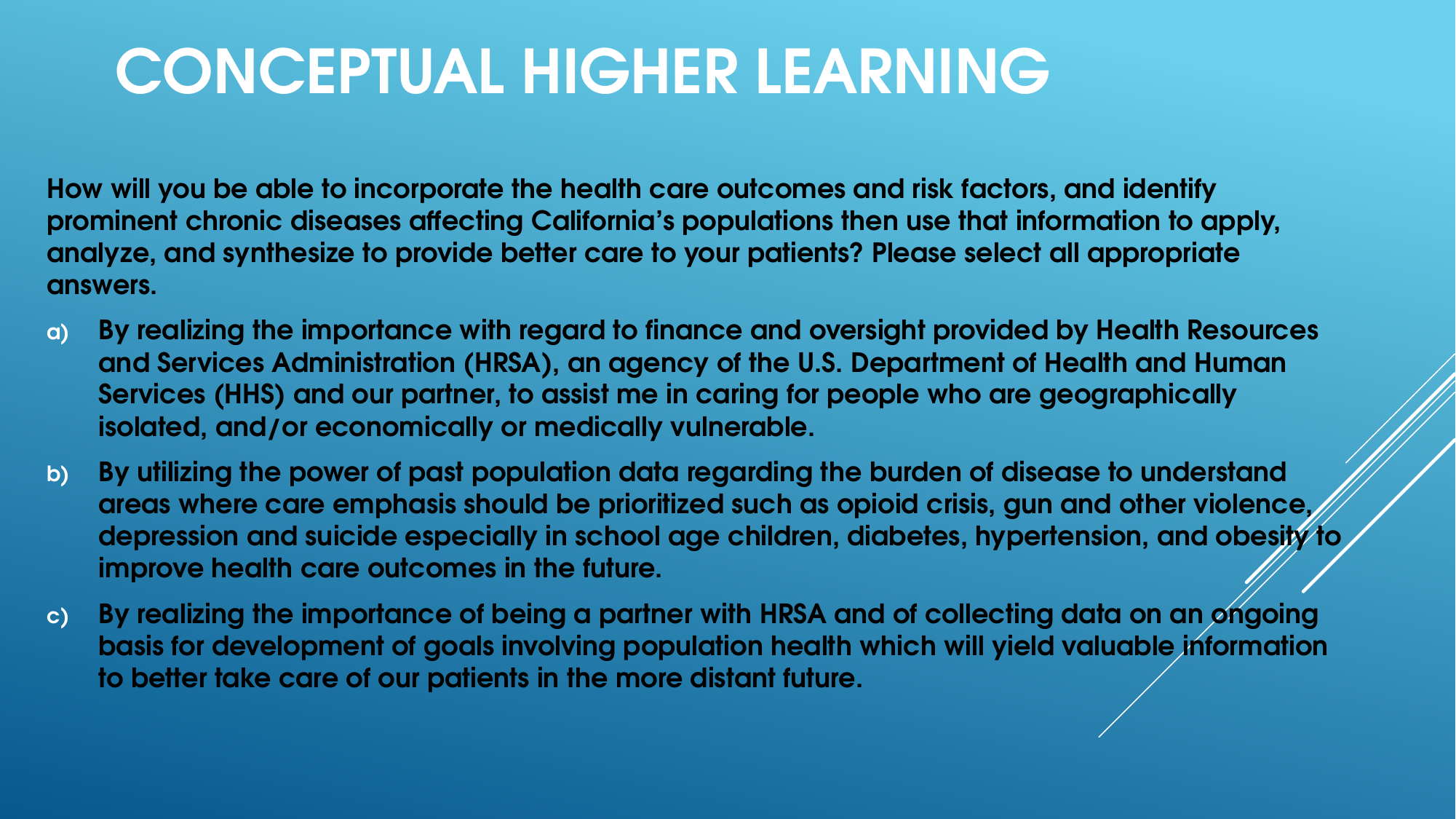

# Conceptual higher learning
How will you be able to incorporate the health care outcomes and risk factors, and identify prominent chronic diseases affecting California’s populations then use that information to apply, analyze, and synthesize to provide better care to your patients? Please select all appropriate answers.
By realizing the importance with regard to finance and oversight provided by Health Resources and Services Administration (HRSA), an agency of the U.S. Department of Health and Human Services (HHS) and our partner, to assist me in caring for people who are geographically isolated, and/or economically or medically vulnerable.
By utilizing the power of past population data regarding the burden of disease to understand areas where care emphasis should be prioritized such as opioid crisis, gun and other violence, depression and suicide especially in school age children, diabetes, hypertension, and obesity to improve health care outcomes in the future.
By realizing the importance of being a partner with HRSA and of collecting data on an ongoing basis for development of goals involving population health which will yield valuable information to better take care of our patients in the more distant future.